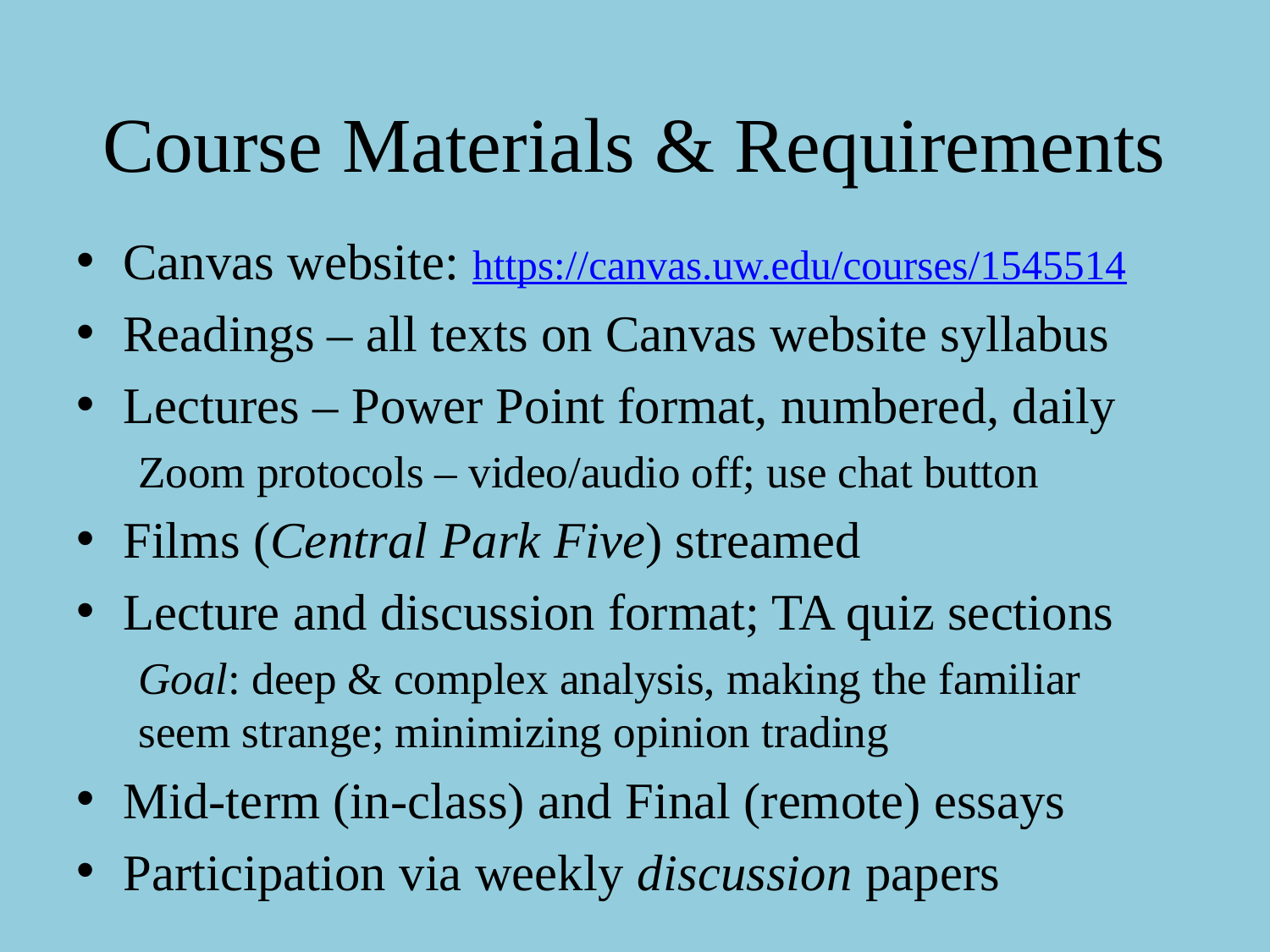

# Course Materials & Requirements
Canvas website: https://canvas.uw.edu/courses/1545514
Readings – all texts on Canvas website syllabus
Lectures – Power Point format, numbered, daily
	Zoom protocols – video/audio off; use chat button
Films (Central Park Five) streamed
Lecture and discussion format; TA quiz sections
	Goal: deep & complex analysis, making the familiar 	seem strange; minimizing opinion trading
Mid-term (in-class) and Final (remote) essays
Participation via weekly discussion papers